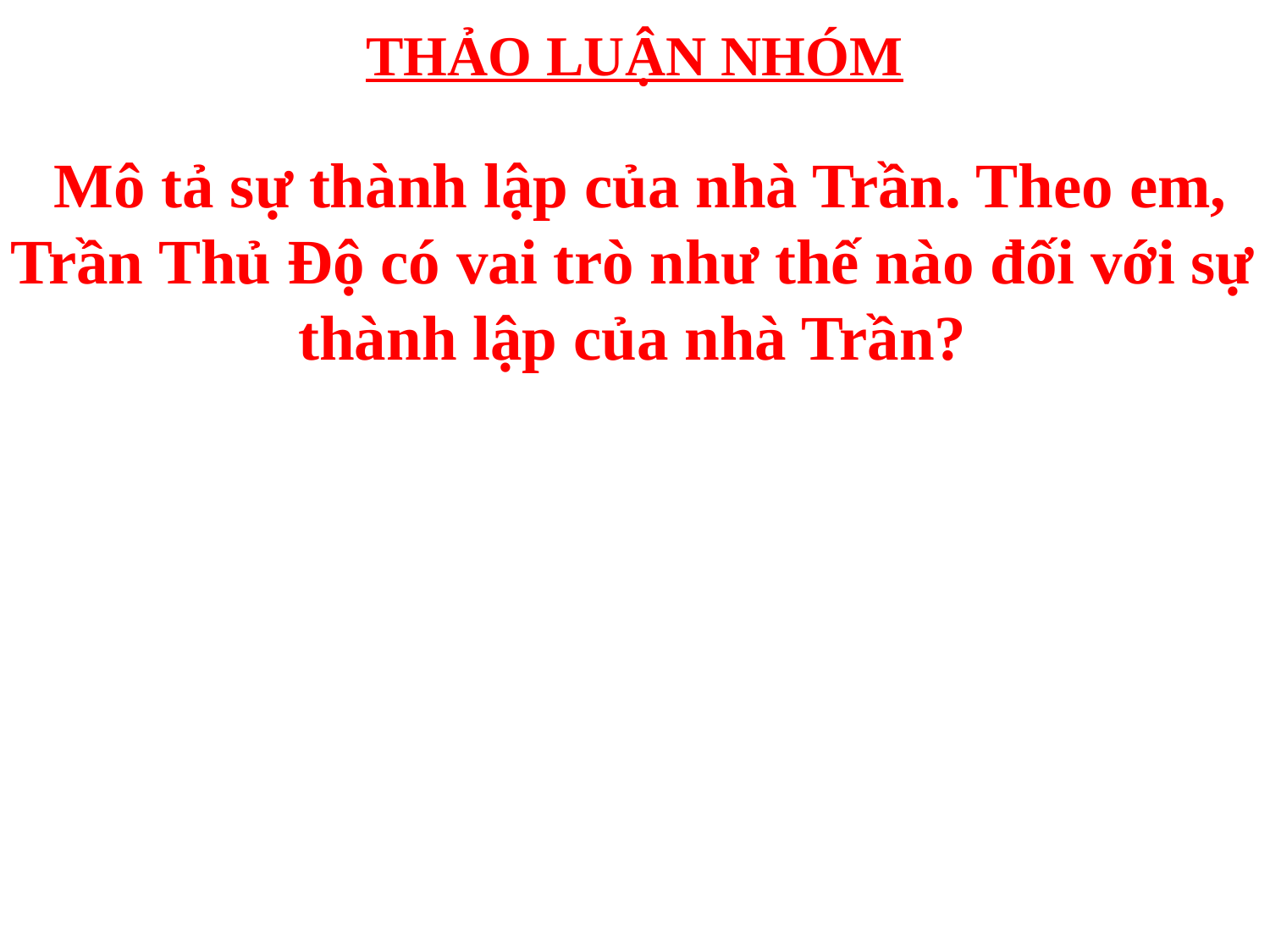

# THẢO LUẬN NHÓM
 Mô tả sự thành lập của nhà Trần. Theo em, Trần Thủ Độ có vai trò như thế nào đối với sự thành lập của nhà Trần?